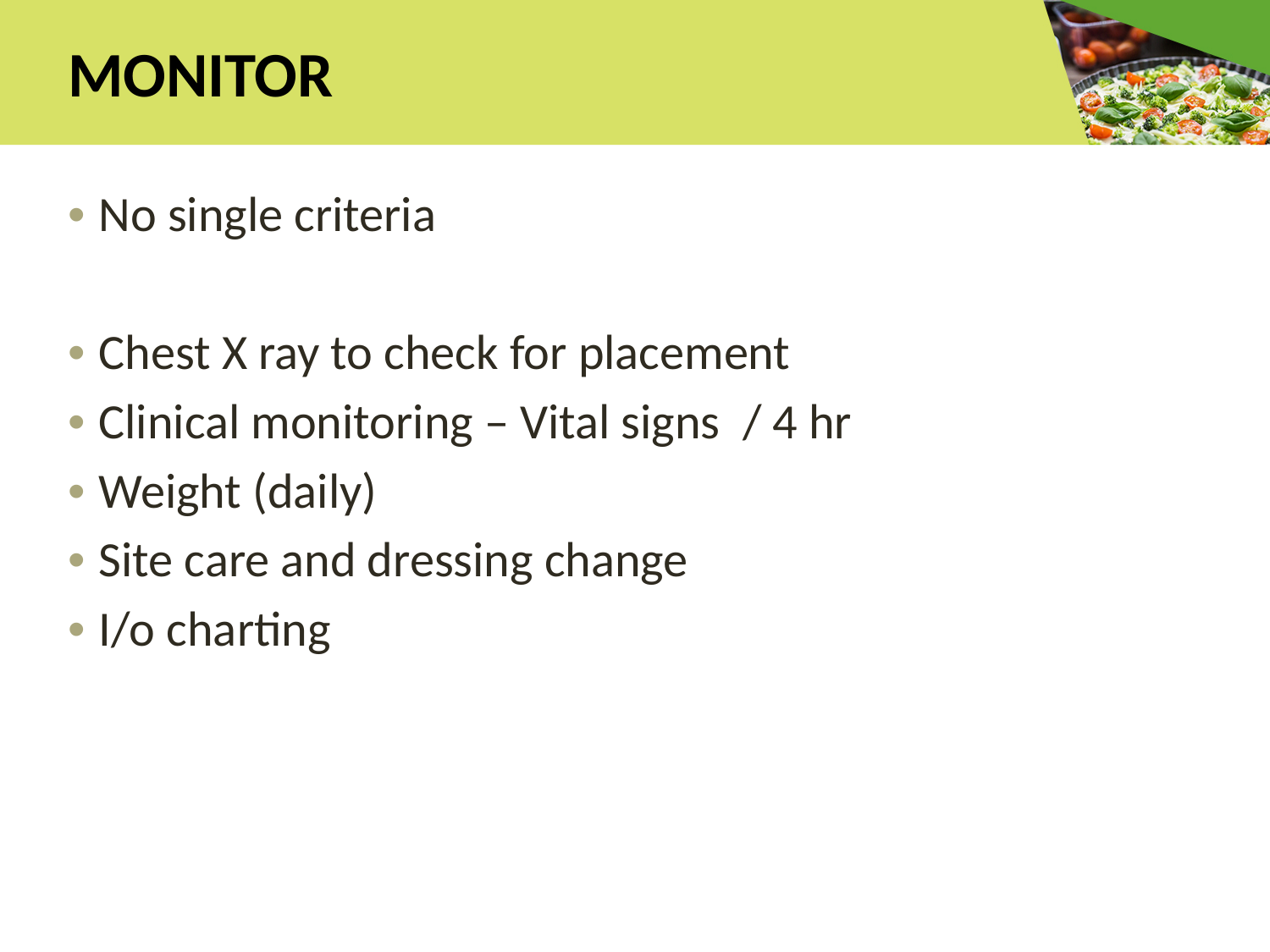

# MONITOR
• No single criteria

• Chest X ray to check for placement
• Clinical monitoring – Vital signs  / 4 hr
• Weight (daily)
• Site care and dressing change
• I/o charting